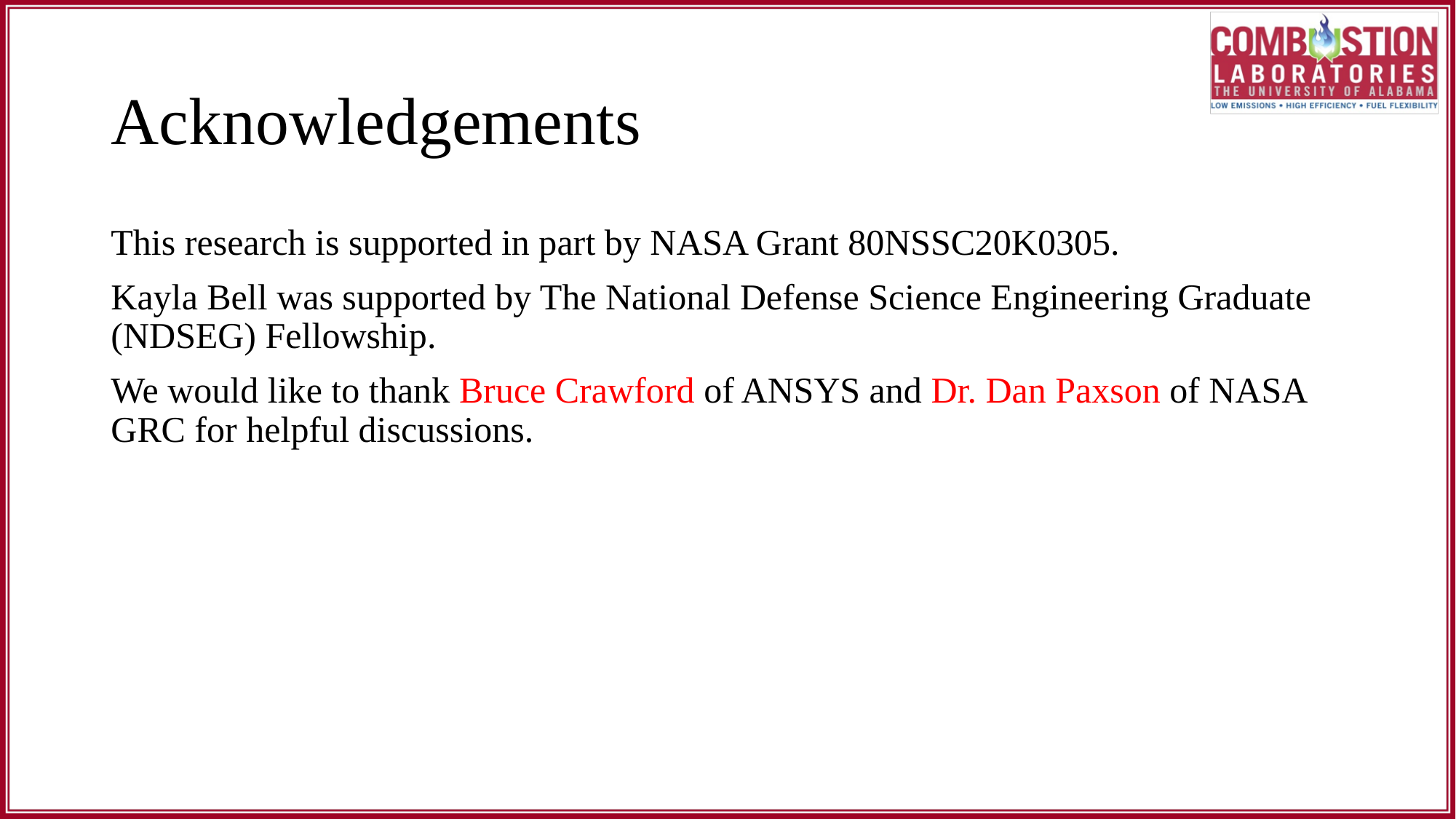

# Acknowledgements
This research is supported in part by NASA Grant 80NSSC20K0305.
Kayla Bell was supported by The National Defense Science Engineering Graduate (NDSEG) Fellowship.
We would like to thank Bruce Crawford of ANSYS and Dr. Dan Paxson of NASA GRC for helpful discussions.